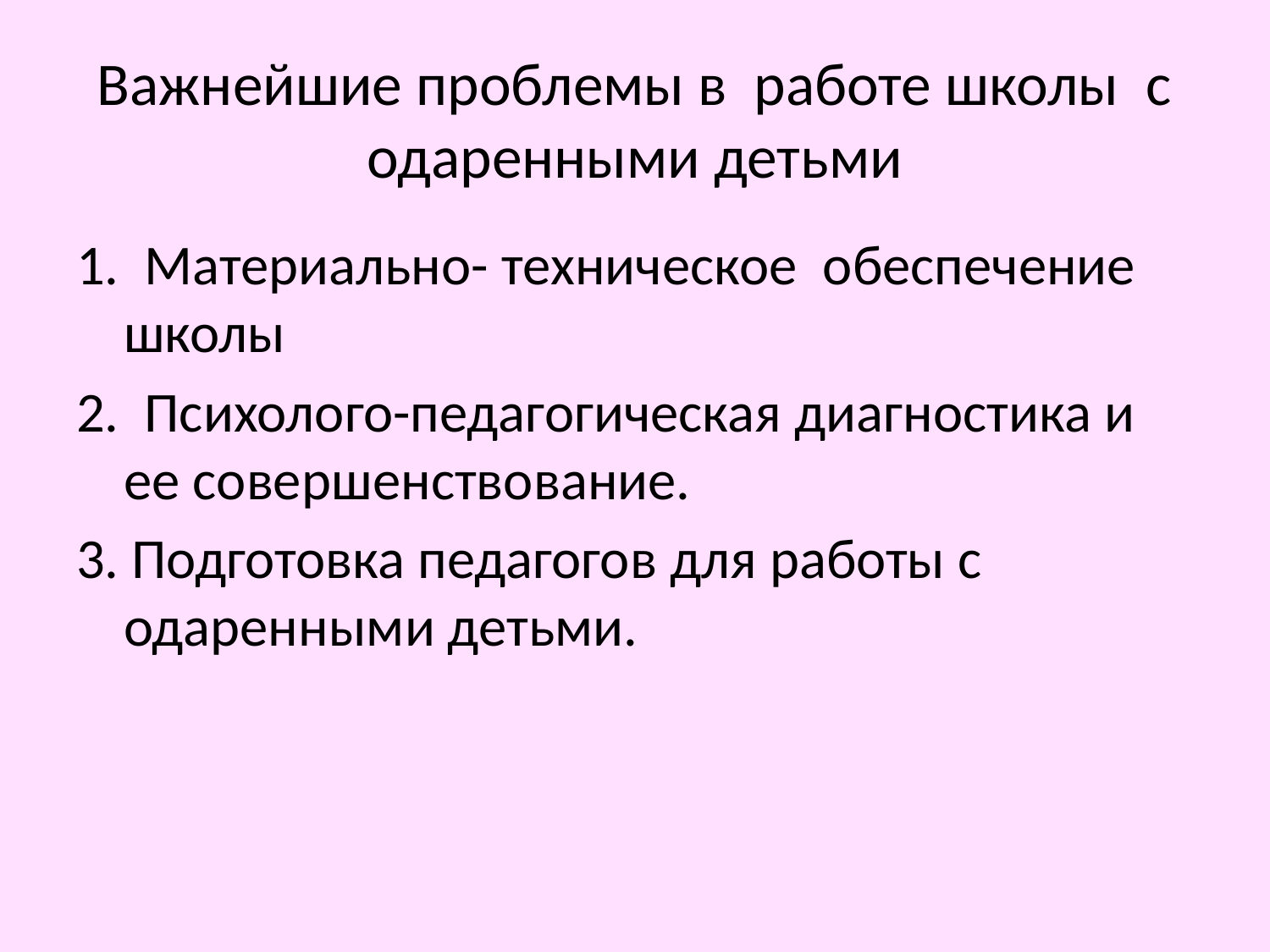

# Важнейшие проблемы в  работе школы  с одаренными детьми
1.  Материально- техническое  обеспечение школы
2.  Психолого-педагогическая диагностика и ее совер­шенствование.
3. Подготовка педагогов для работы с одаренными детьми.